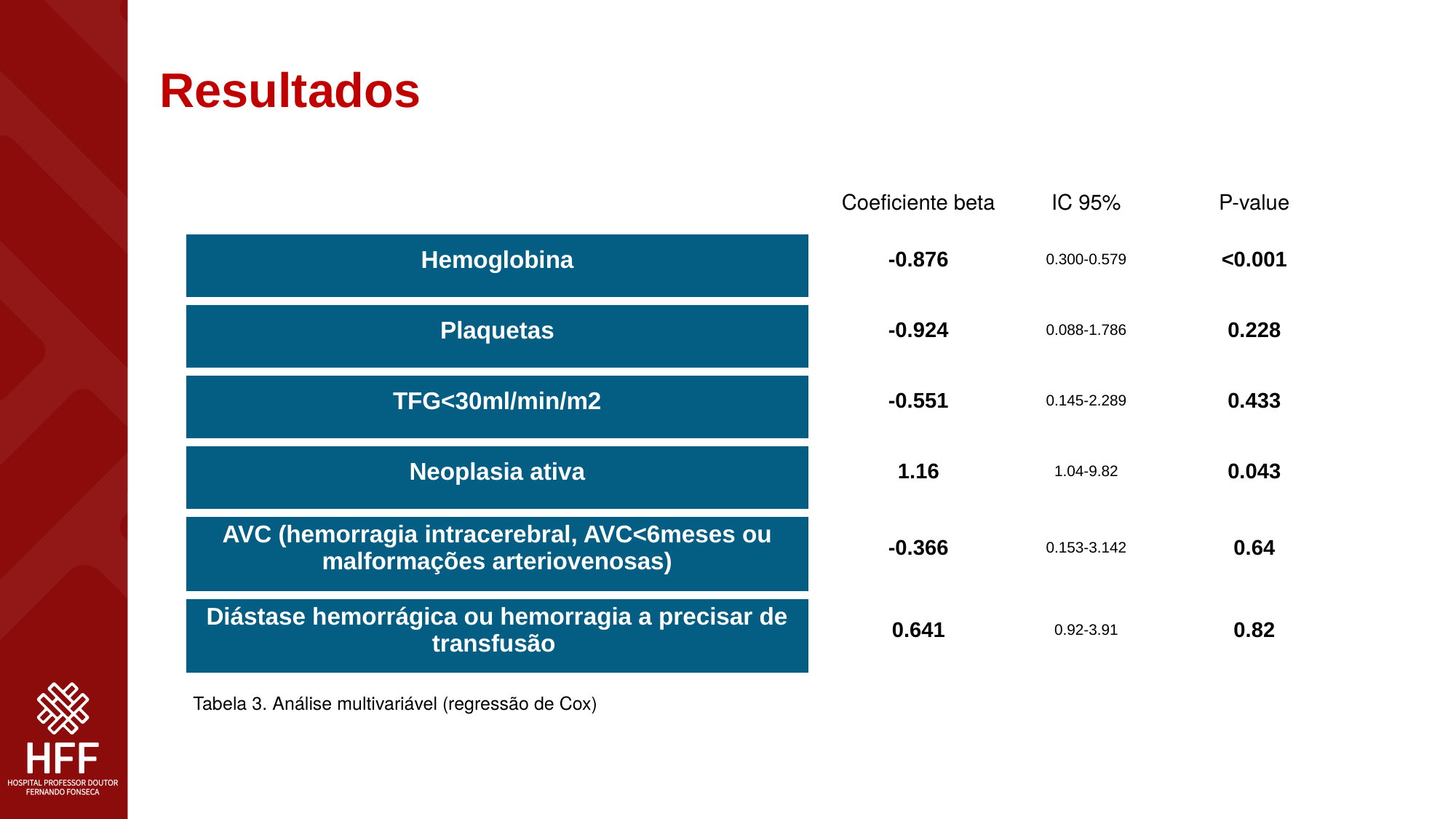

Resultados
|  | Coeficiente beta | IC 95% | P-value |
| --- | --- | --- | --- |
| Hemoglobina | -0.876 | 0.300-0.579 | <0.001 |
| Plaquetas | -0.924 | 0.088-1.786 | 0.228 |
| TFG<30ml/min/m2 | -0.551 | 0.145-2.289 | 0.433 |
| Neoplasia ativa | 1.16 | 1.04-9.82 | 0.043 |
| AVC (hemorragia intracerebral, AVC<6meses ou malformações arteriovenosas) | -0.366 | 0.153-3.142 | 0.64 |
| Diástase hemorrágica ou hemorragia a precisar de transfusão | 0.641 | 0.92-3.91 | 0.82 |
Tabela 3. Análise multivariável (regressão de Cox)